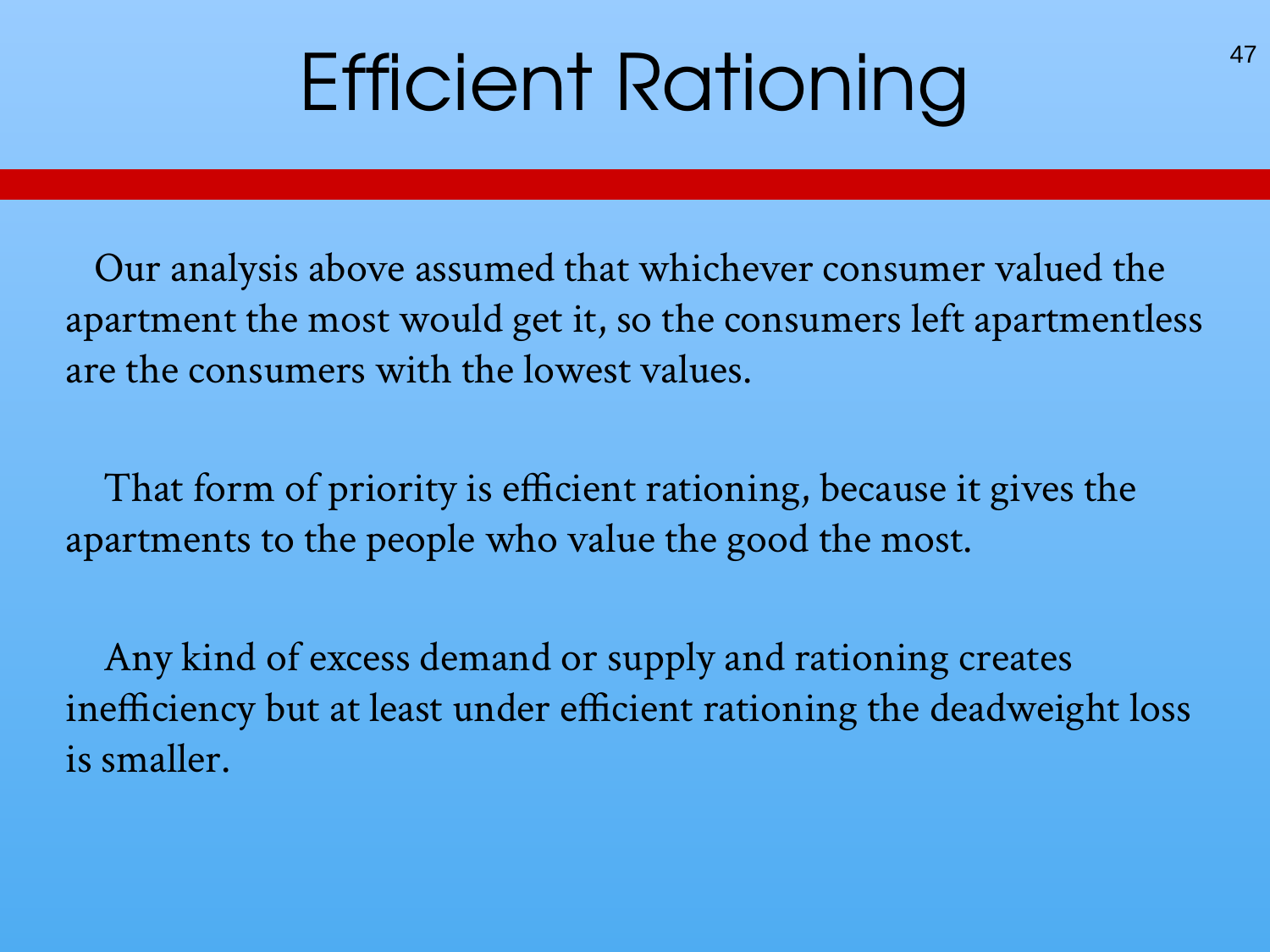

# Efﬁcient Rationing
47
   Our analysis above assumed that whichever consumer valued the apartment the most would get it, so the consumers left apartmentless are the consumers with the lowest values.

    That form of priority is efﬁcient rationing, because it gives the apartments to the people who value the good the most.

    Any kind of excess demand or supply and rationing creates inefﬁciency but at least under efﬁcient rationing the deadweight loss is smaller.